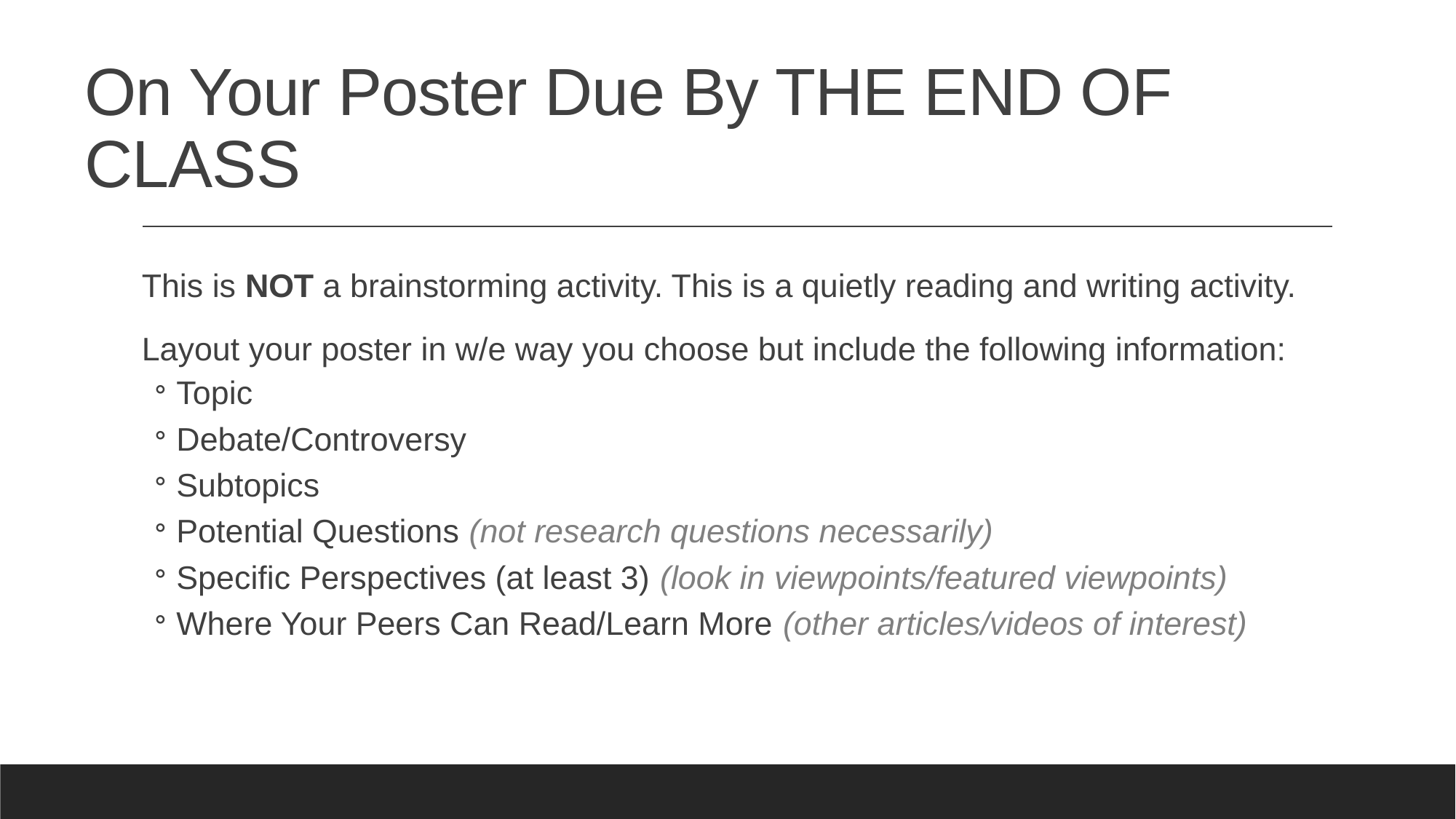

# On Your Poster Due By THE END OF CLASS
This is NOT a brainstorming activity. This is a quietly reading and writing activity.
Layout your poster in w/e way you choose but include the following information:
Topic
Debate/Controversy
Subtopics
Potential Questions (not research questions necessarily)
Specific Perspectives (at least 3) (look in viewpoints/featured viewpoints)
Where Your Peers Can Read/Learn More (other articles/videos of interest)